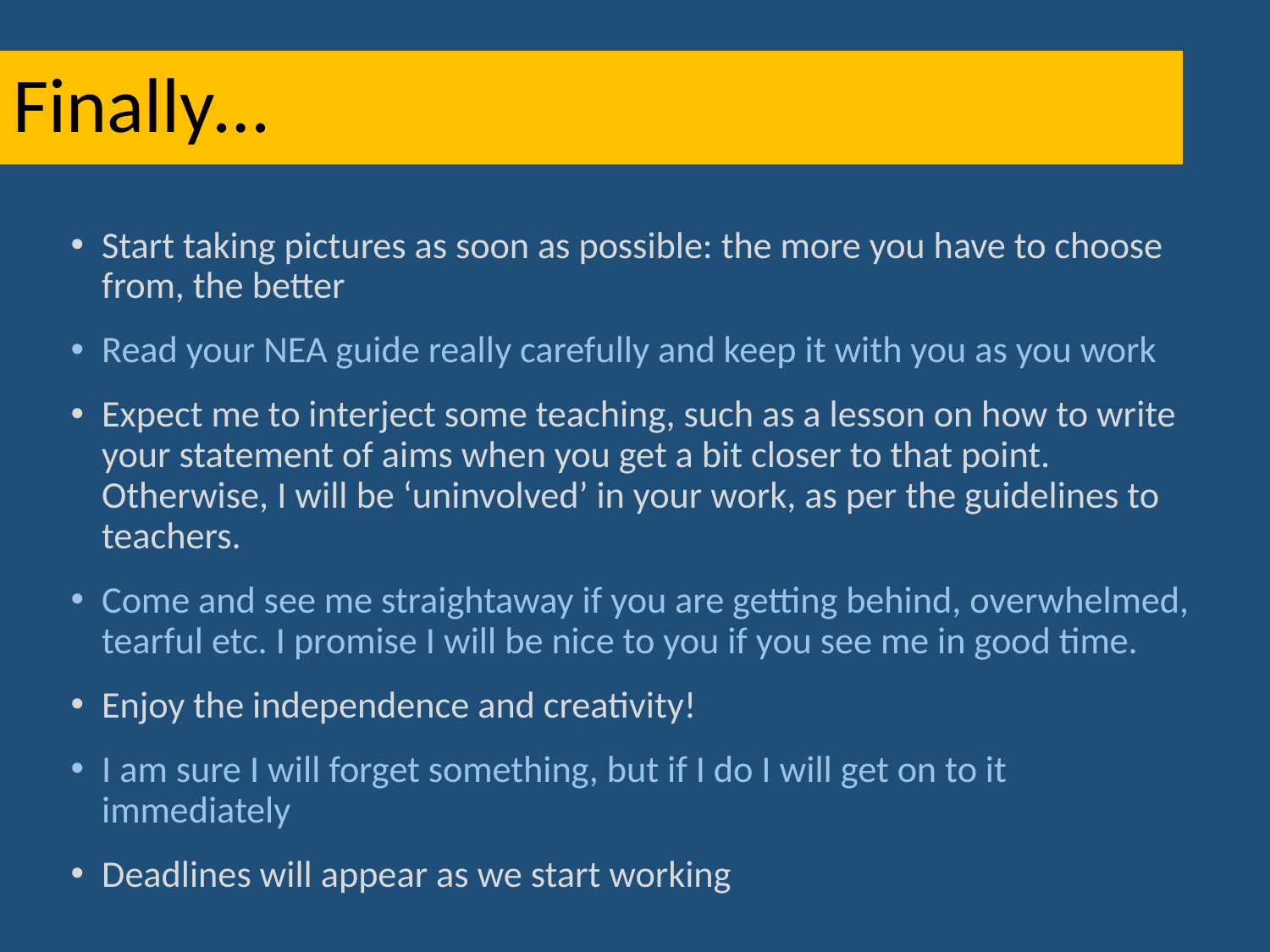

# Finally…
Start taking pictures as soon as possible: the more you have to choose from, the better
Read your NEA guide really carefully and keep it with you as you work
Expect me to interject some teaching, such as a lesson on how to write your statement of aims when you get a bit closer to that point. Otherwise, I will be ‘uninvolved’ in your work, as per the guidelines to teachers.
Come and see me straightaway if you are getting behind, overwhelmed, tearful etc. I promise I will be nice to you if you see me in good time.
Enjoy the independence and creativity!
I am sure I will forget something, but if I do I will get on to it immediately
Deadlines will appear as we start working